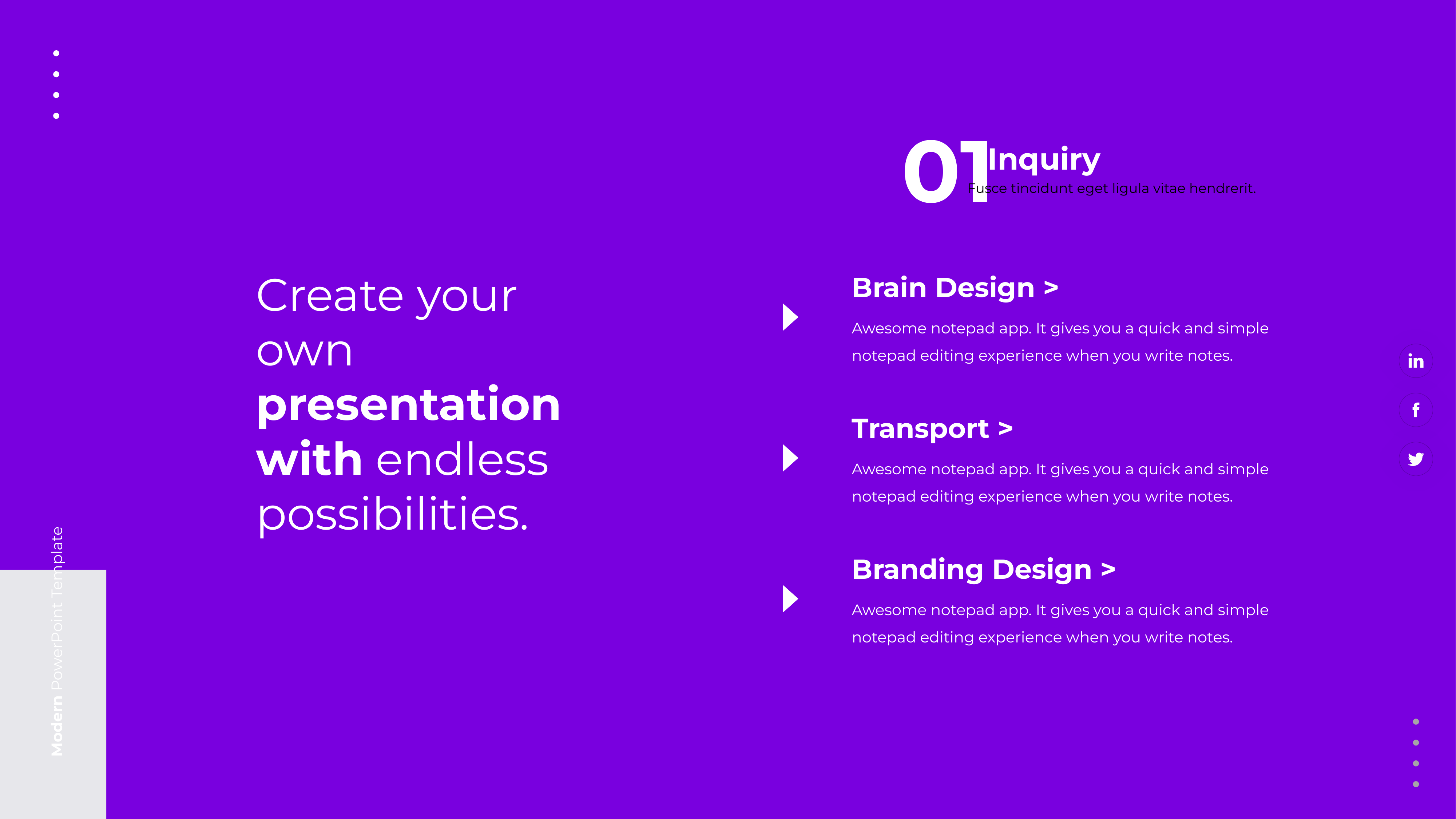

01
Inquiry
Fusce tincidunt eget ligula vitae hendrerit.
Create your own presentation with endless possibilities.
Brain Design >
Awesome notepad app. It gives you a quick and simple notepad editing experience when you write notes.

Transport >
Awesome notepad app. It gives you a quick and simple notepad editing experience when you write notes.

Branding Design >
Awesome notepad app. It gives you a quick and simple notepad editing experience when you write notes.